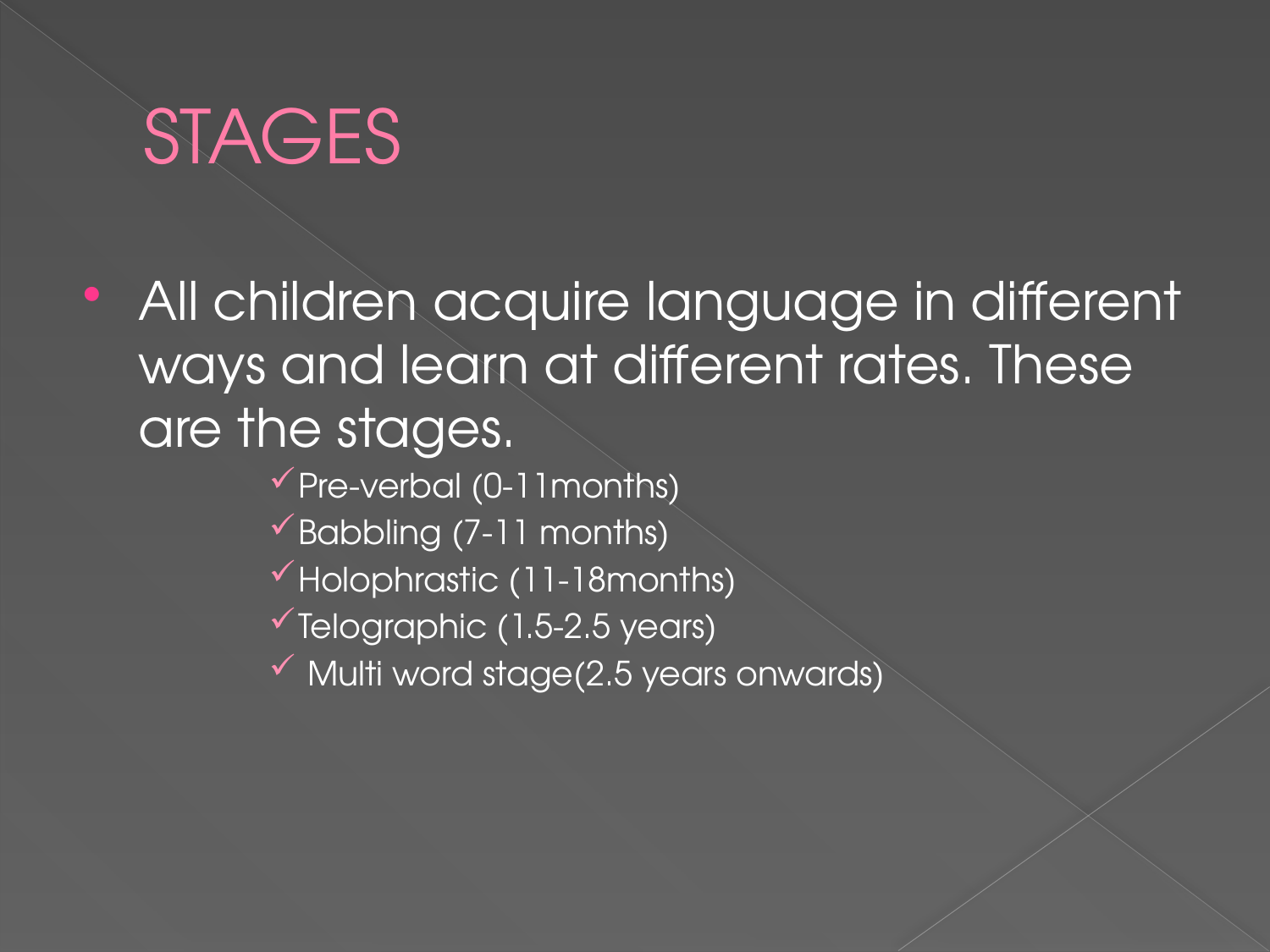

# STAGES
All children acquire language in different ways and learn at different rates. These are the stages.
Pre-verbal (0-11months)
Babbling (7-11 months)
Holophrastic (11-18months)
Telographic (1.5-2.5 years)
 Multi word stage(2.5 years onwards)